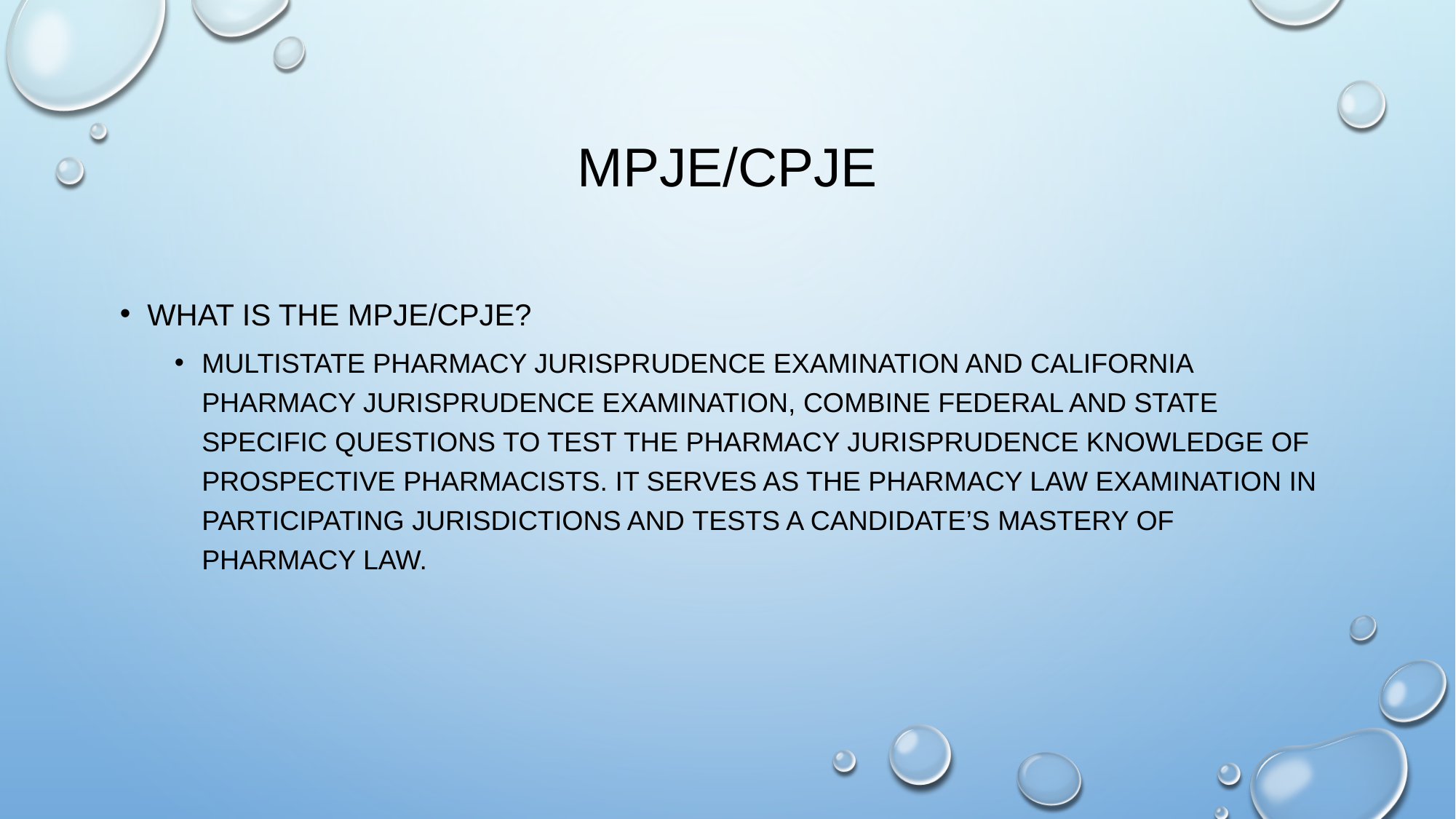

# Mpje/cpje
What is the mpje/cpje?
Multistate Pharmacy Jurisprudence Examination and California pharmacy jurisprudence examination, combine federal and state specific questions to test the pharmacy jurisprudence knowledge of prospective pharmacists. It serves as the pharmacy law examination in participating jurisdictions and tests a candidate’s mastery of pharmacy law.